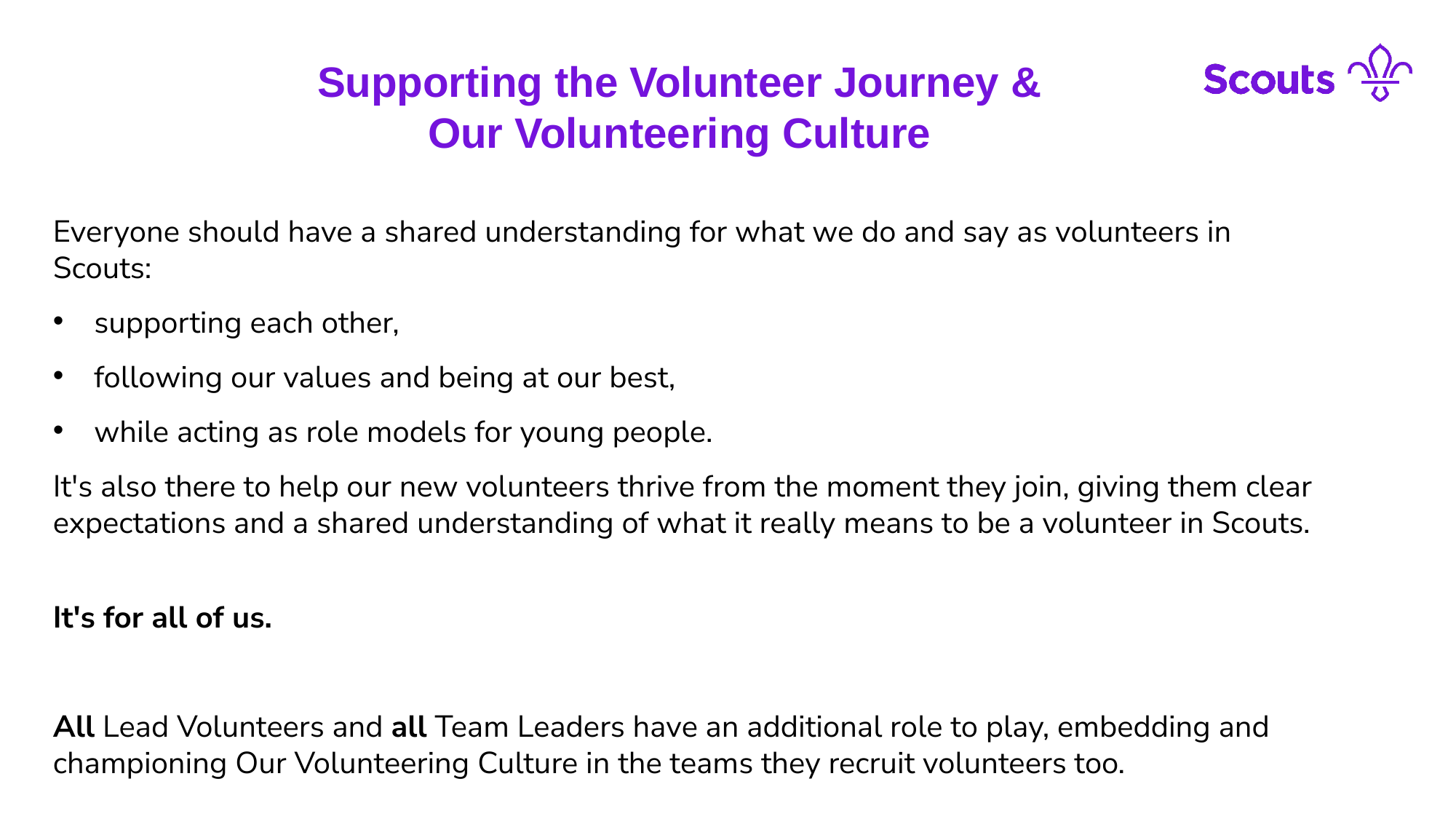

Supporting the Volunteer Journey & Our Volunteering Culture
Everyone should have a shared understanding for what we do and say as volunteers in Scouts:
supporting each other,
following our values and being at our best,
while acting as role models for young people.
It's also there to help our new volunteers thrive from the moment they join, giving them clear expectations and a shared understanding of what it really means to be a volunteer in Scouts.

It's for all of us.

All Lead Volunteers and all Team Leaders have an additional role to play, embedding and championing Our Volunteering Culture in the teams they recruit volunteers too.